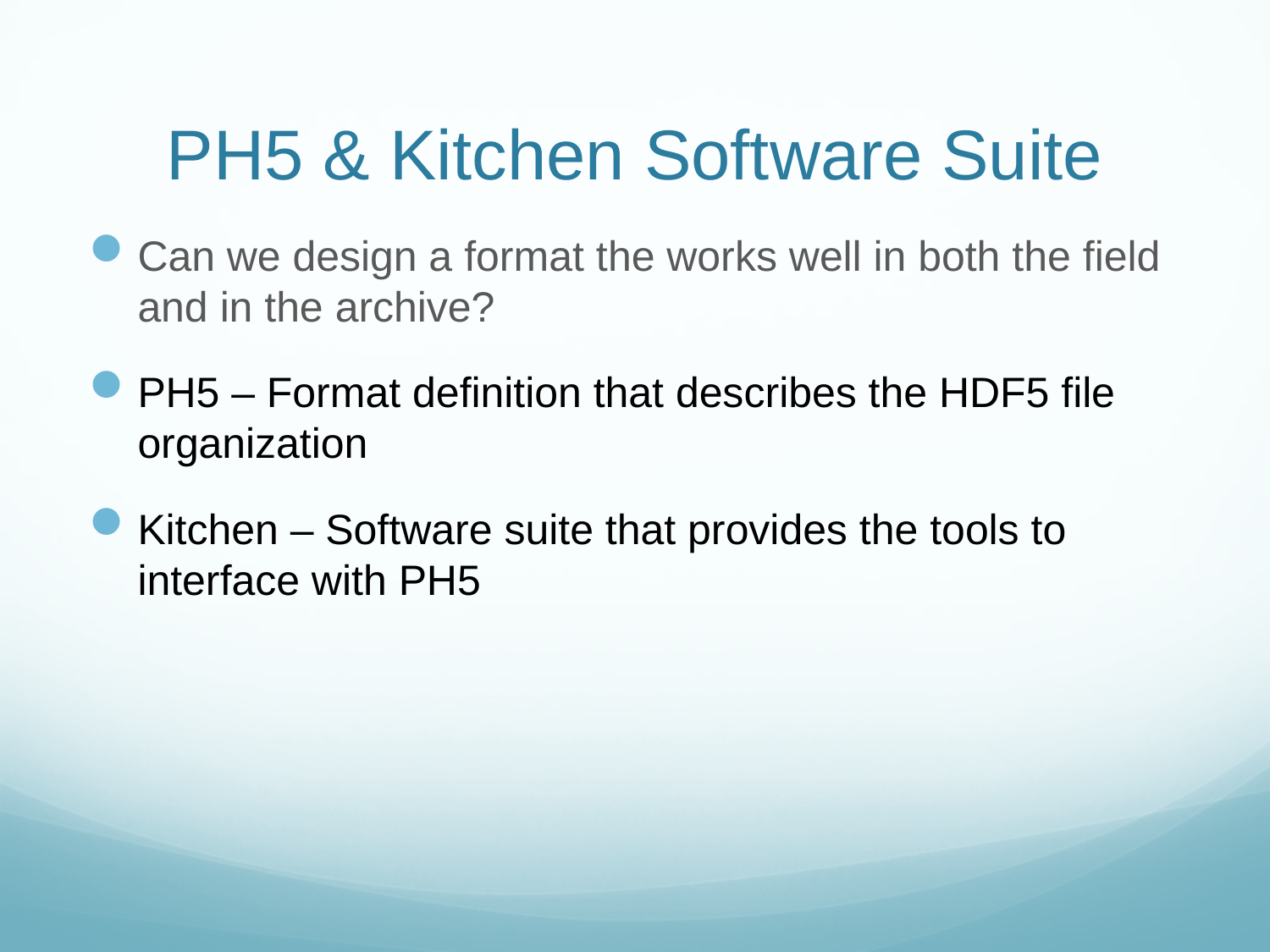

# PH5 & Kitchen Software Suite
Can we design a format the works well in both the field and in the archive?
PH5 – Format definition that describes the HDF5 file organization
Kitchen – Software suite that provides the tools to interface with PH5